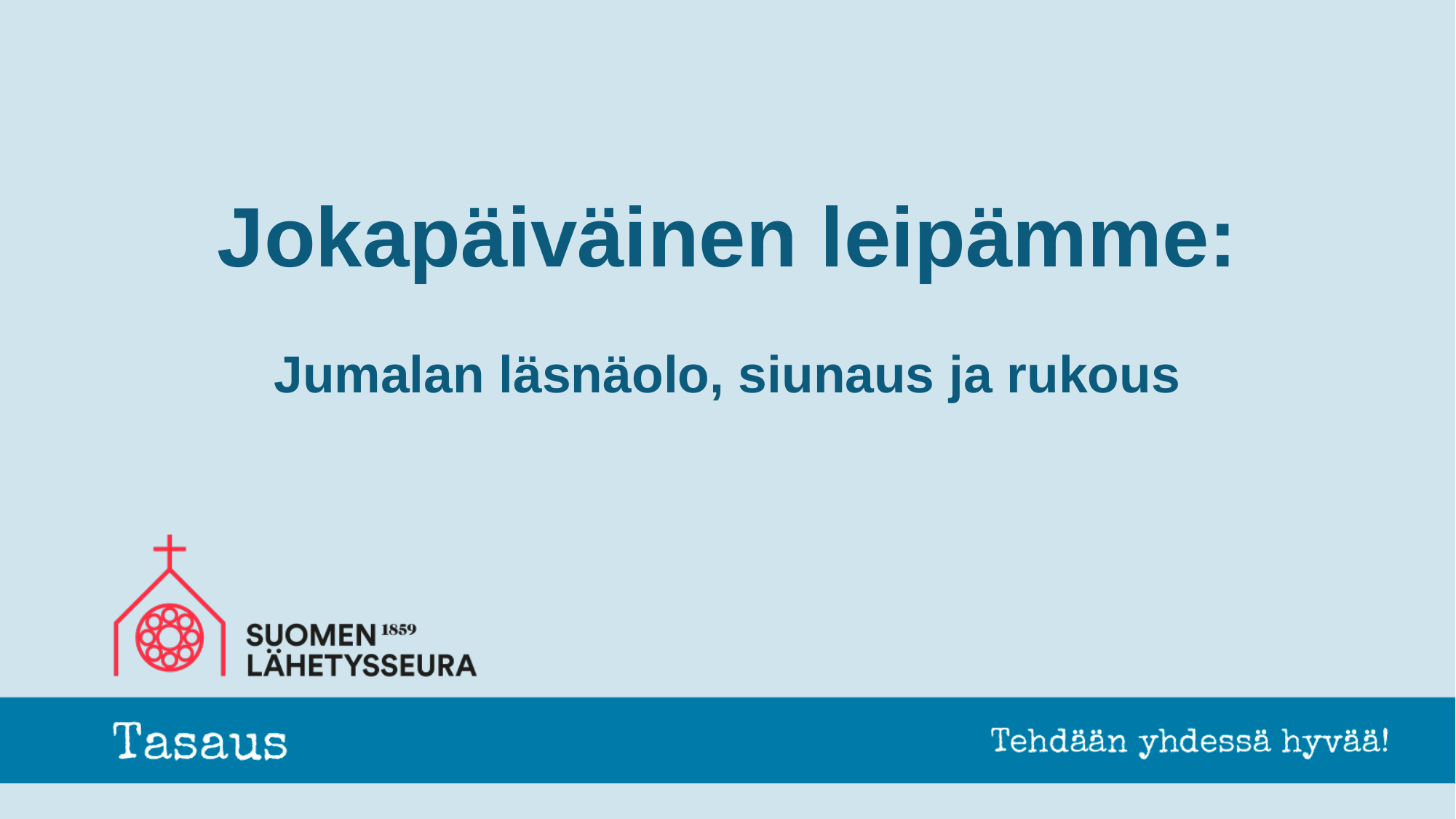

# Jokapäiväinen leipämme:
Jumalan läsnäolo, siunaus ja rukous